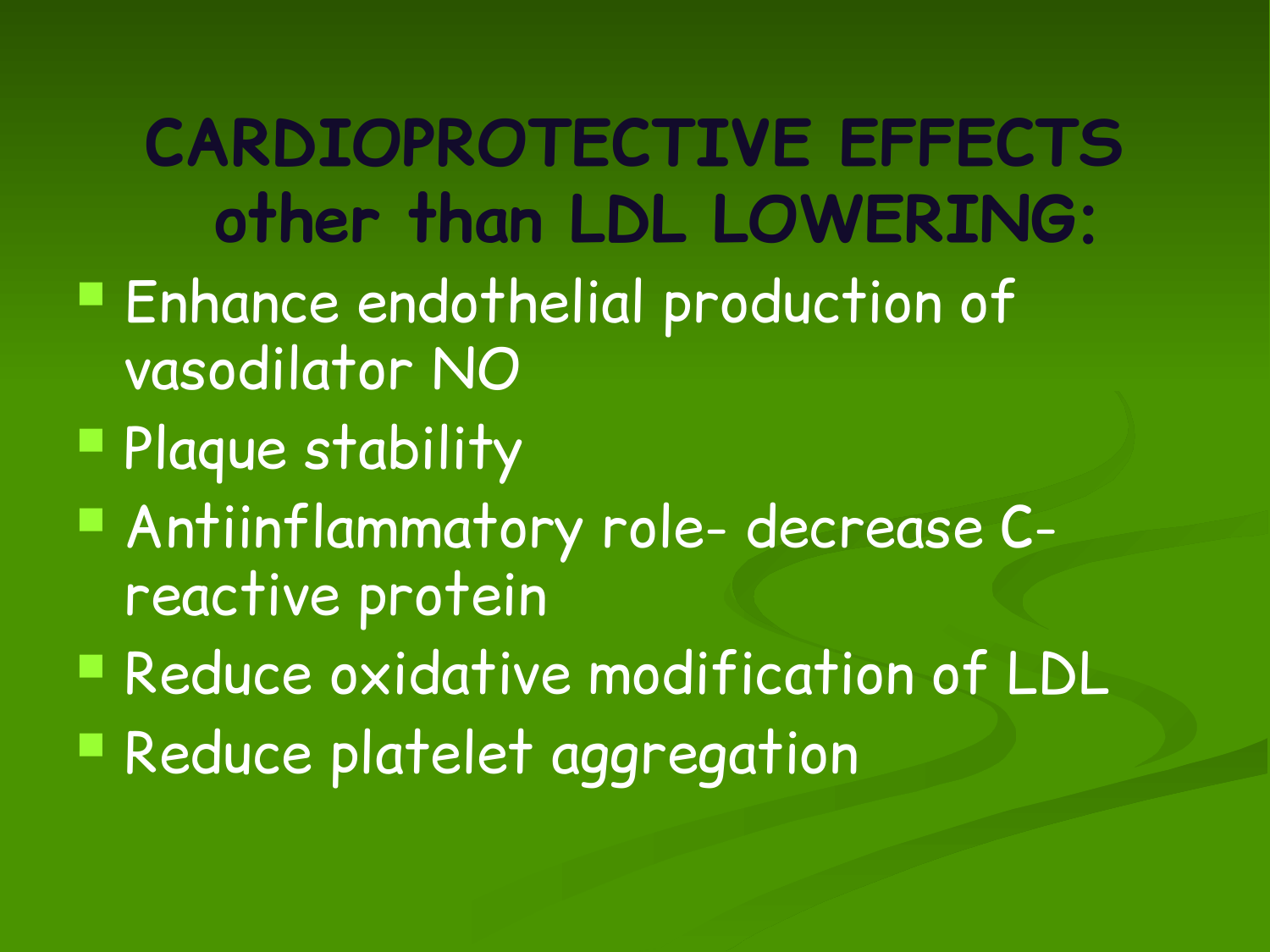

CARDIOPROTECTIVE EFFECTS other than LDL LOWERING:
Enhance endothelial production of vasodilator NO
Plaque stability
Antiinflammatory role- decrease C-reactive protein
Reduce oxidative modification of LDL
Reduce platelet aggregation